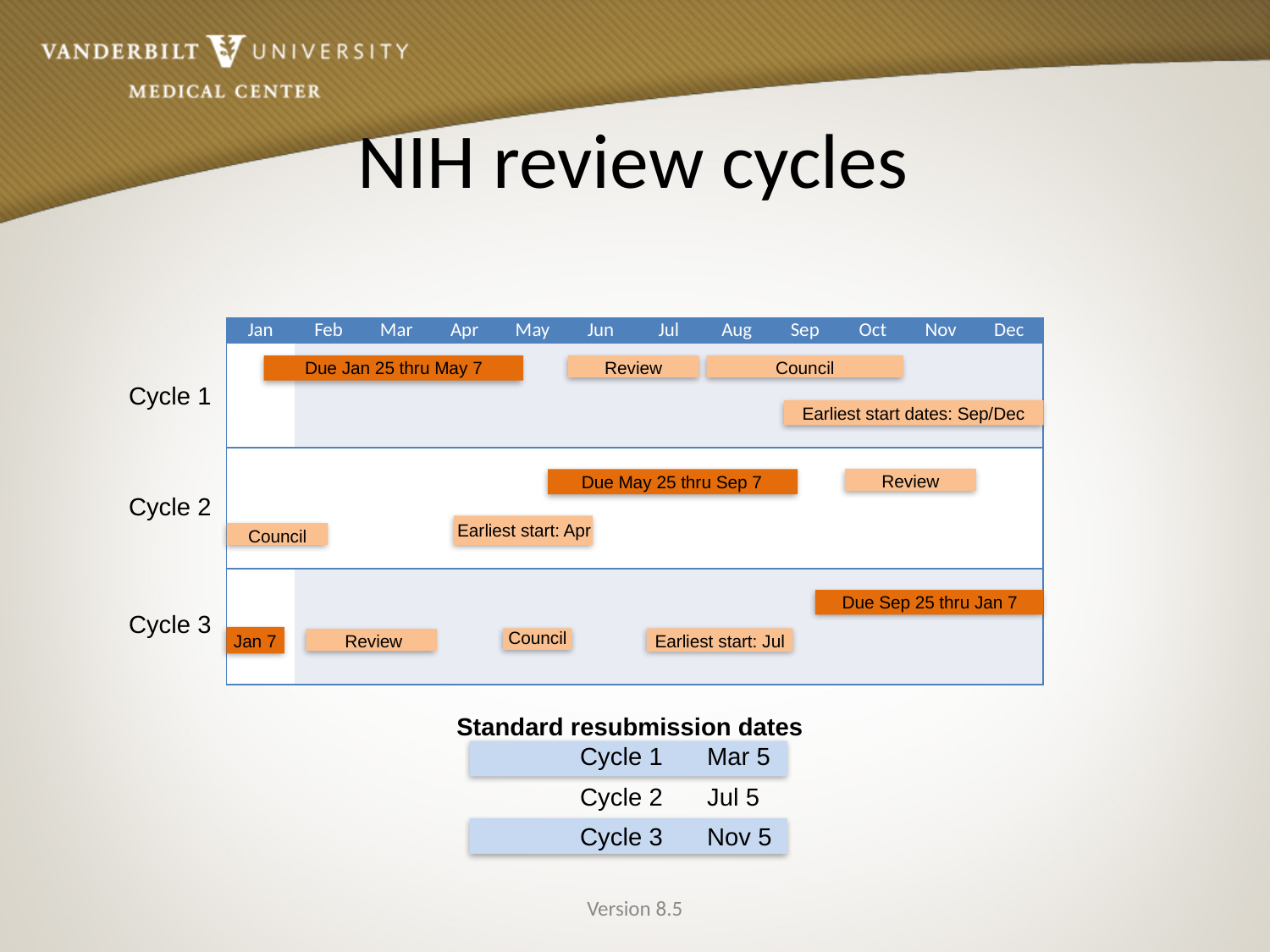

# NIH review cycles
| Jan | Feb | Mar | Apr | May | Jun | Jul | Aug | Sep | Oct | Nov | Dec |
| --- | --- | --- | --- | --- | --- | --- | --- | --- | --- | --- | --- |
|  |  |  |  |  |  |  |  |  |  |  |  |
|  |  |  |  |  |  |  |  |  |  |  |  |
|  |  |  |  |  |  |  |  |  |  |  |  |
Due Jan 25 thru May 7

Review

Council

Cycle 1
Earliest start dates: Sep/Dec

Review

Due May 25 thru Sep 7

Cycle 2
Earliest start: Apr

Council

Due Sep 25 thru Jan 7

Jan 7

Cycle 3
Council

Review

Earliest start: Jul

Standard resubmission dates
	Cycle 1	Mar 5
	Cycle 2	Jul 5
	Cycle 3	Nov 5

Version 8.5